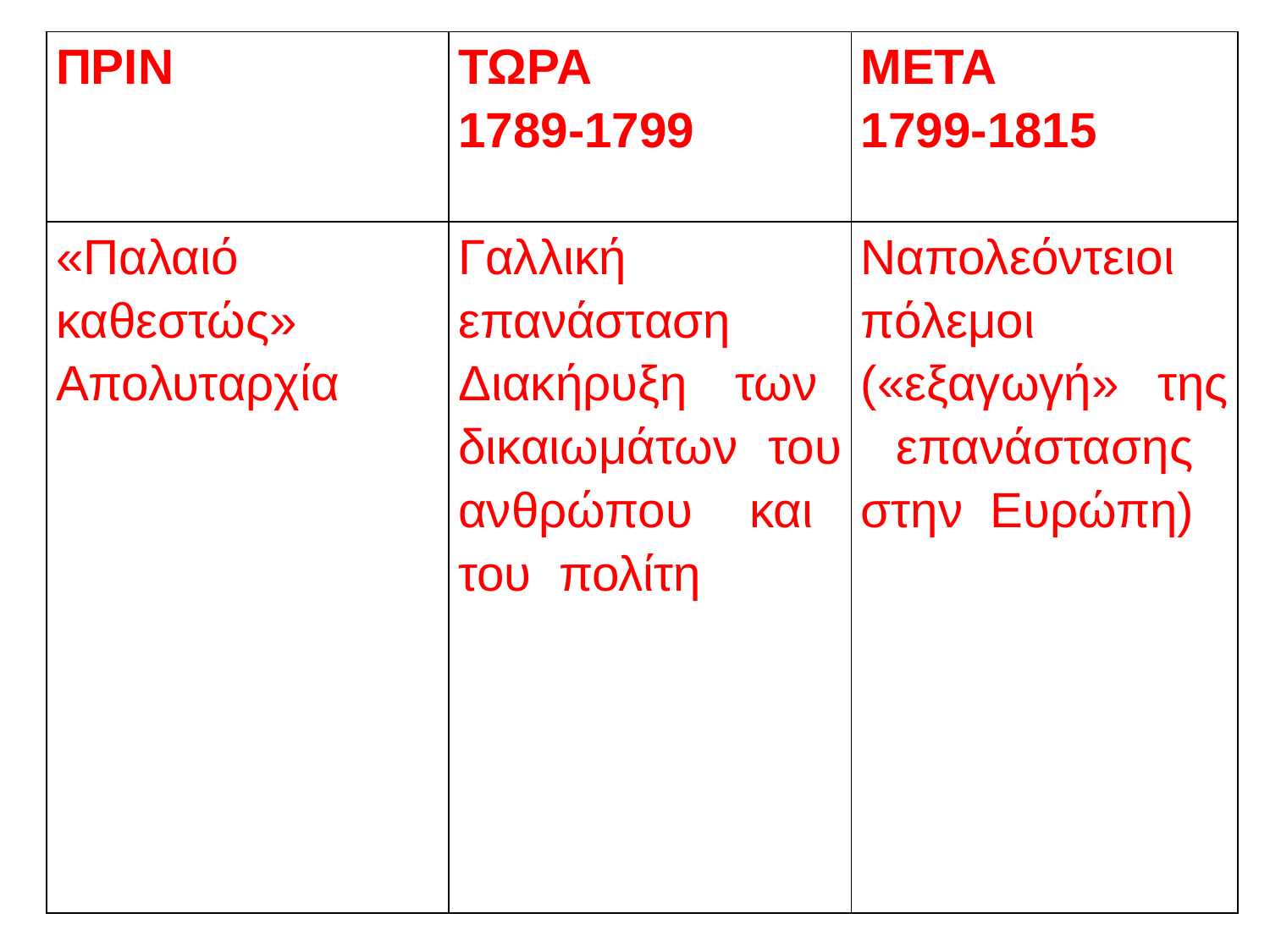

| ΠΡΙΝ | ΤΩΡΑ 1789-1799 | ΜΕΤΑ 1799-1815 |
| --- | --- | --- |
| «Παλαιό καθεστώς» Απολυταρχία | Γαλλική επανάσταση Διακήρυξη των δικαιωμάτων του ανθρώπου και του πολίτη | Ναπολεόντειοι πόλεμοι («εξαγωγή» της επανάστασης στην Ευρώπη) |